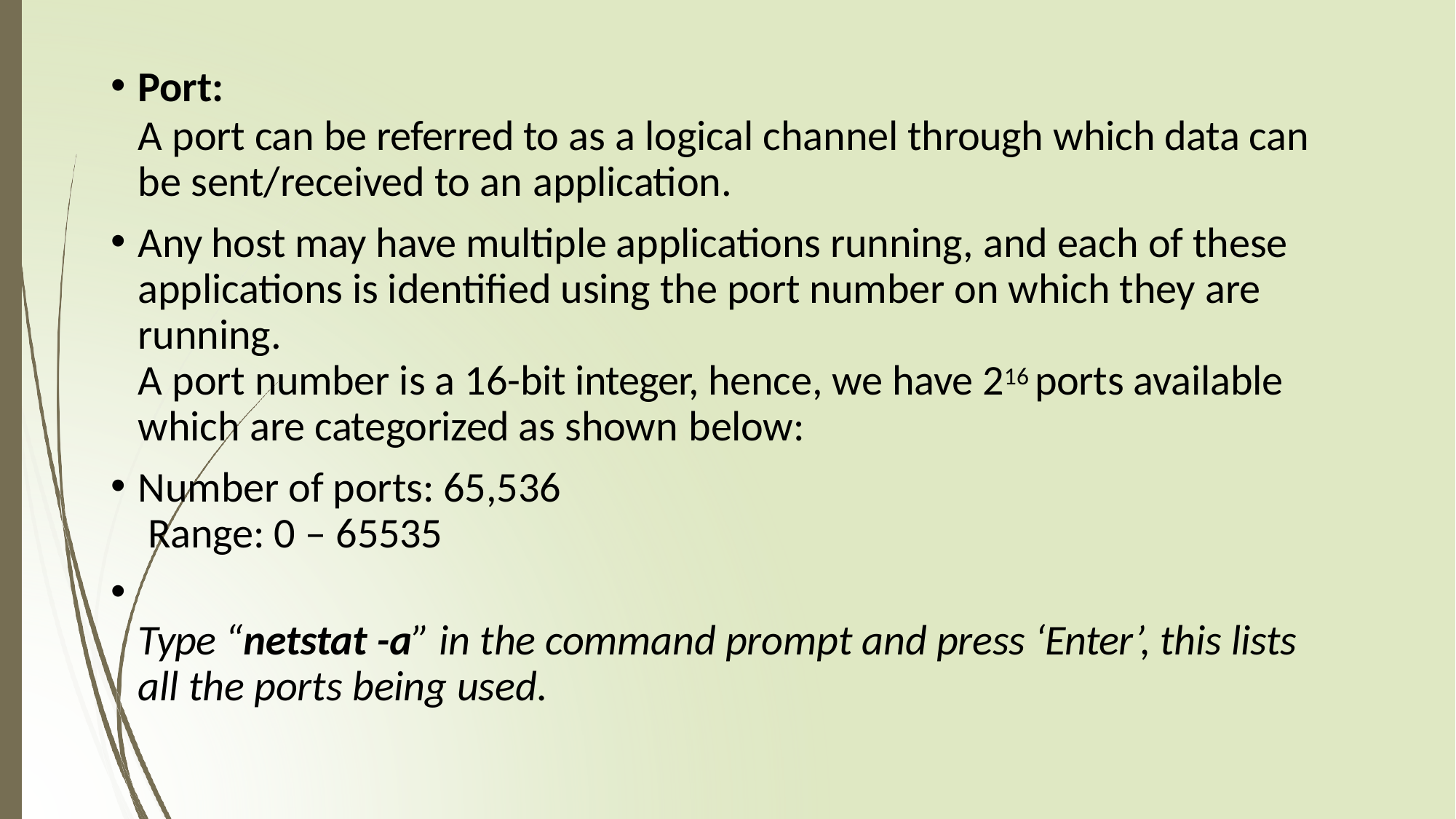

Port:
A port can be referred to as a logical channel through which data can  be sent/received to an application.
Any host may have multiple applications running, and each of these  applications is identified using the port number on which they are  running.
A port number is a 16-bit integer, hence, we have 216 ports available  which are categorized as shown below:
Number of ports: 65,536  Range: 0 – 65535
•
Type “netstat -a” in the command prompt and press ‘Enter’, this lists  all the ports being used.